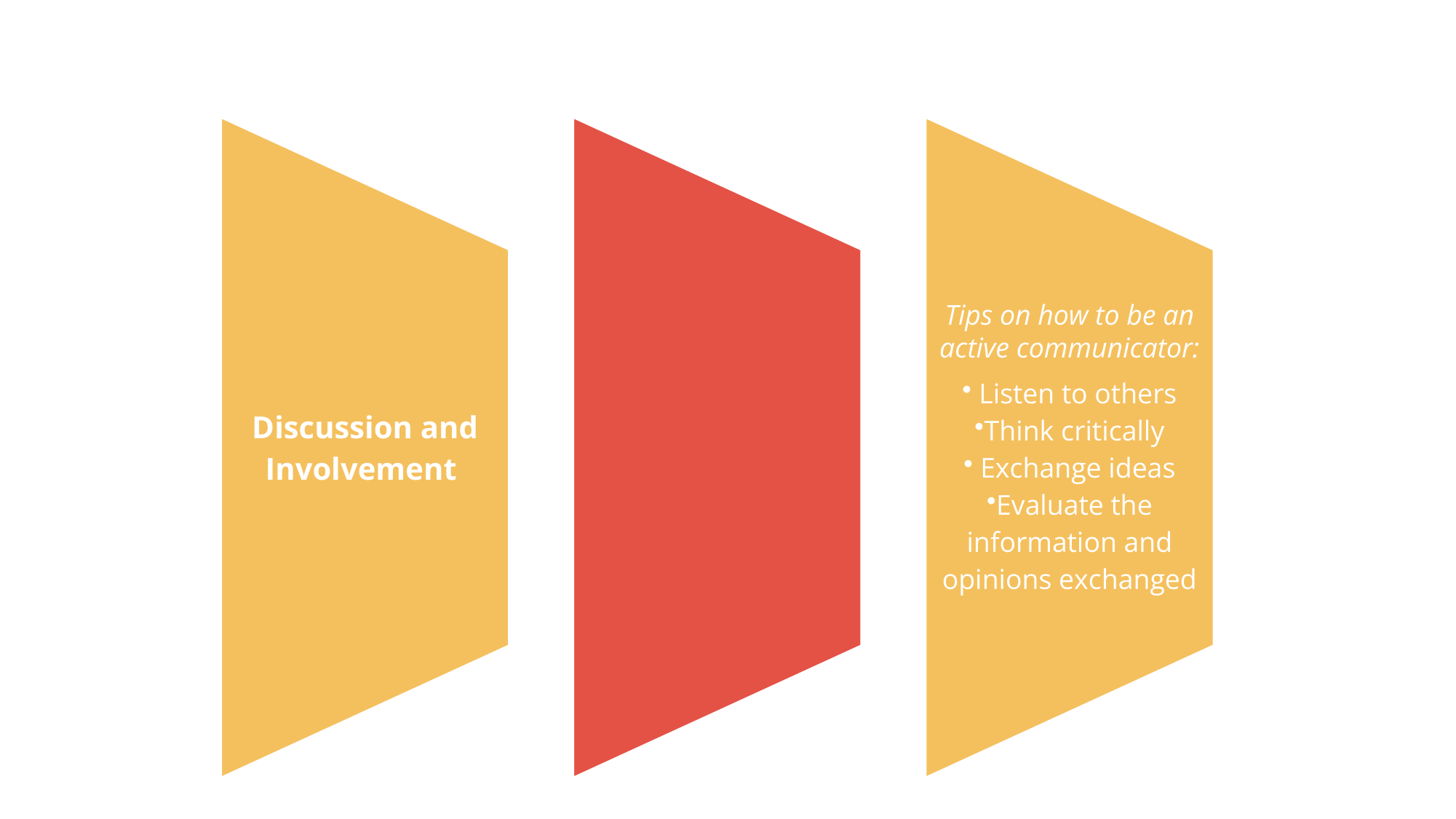

Discussion and Involvement
Tips on how to be an active communicator:
 Listen to others
 Exchange ideas
Evaluate the information and opinions exchanged
Think critically